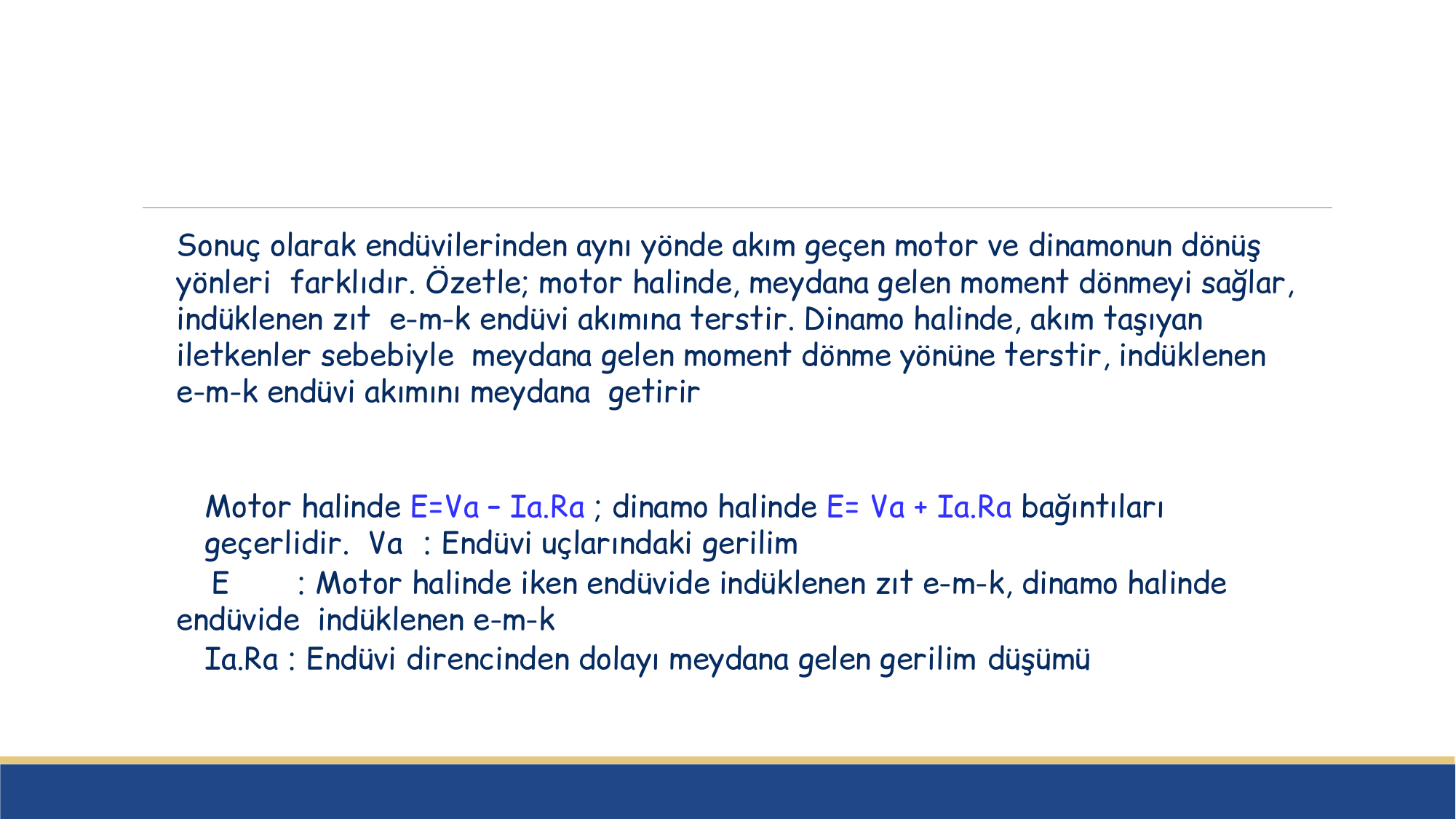

#
Sonuç olarak endüvilerinden aynı yönde akım geçen motor ve dinamonun dönüş yönleri  farklıdır. Özetle; motor halinde, meydana gelen moment dönmeyi sağlar, indüklenen zıt  e-m-k endüvi akımına terstir. Dinamo halinde, akım taşıyan iletkenler sebebiyle  meydana gelen moment dönme yönüne terstir, indüklenen e-m-k endüvi akımını meydana  getirir

Motor halinde E=Va – Ia.Ra ; dinamo halinde E= Va + Ia.Ra bağıntıları geçerlidir.  Va	: Endüvi uçlarındaki gerilim
E	: Motor halinde iken endüvide indüklenen zıt e-m-k, dinamo halinde endüvide  indüklenen e-m-k
Ia.Ra : Endüvi direncinden dolayı meydana gelen gerilim düşümü